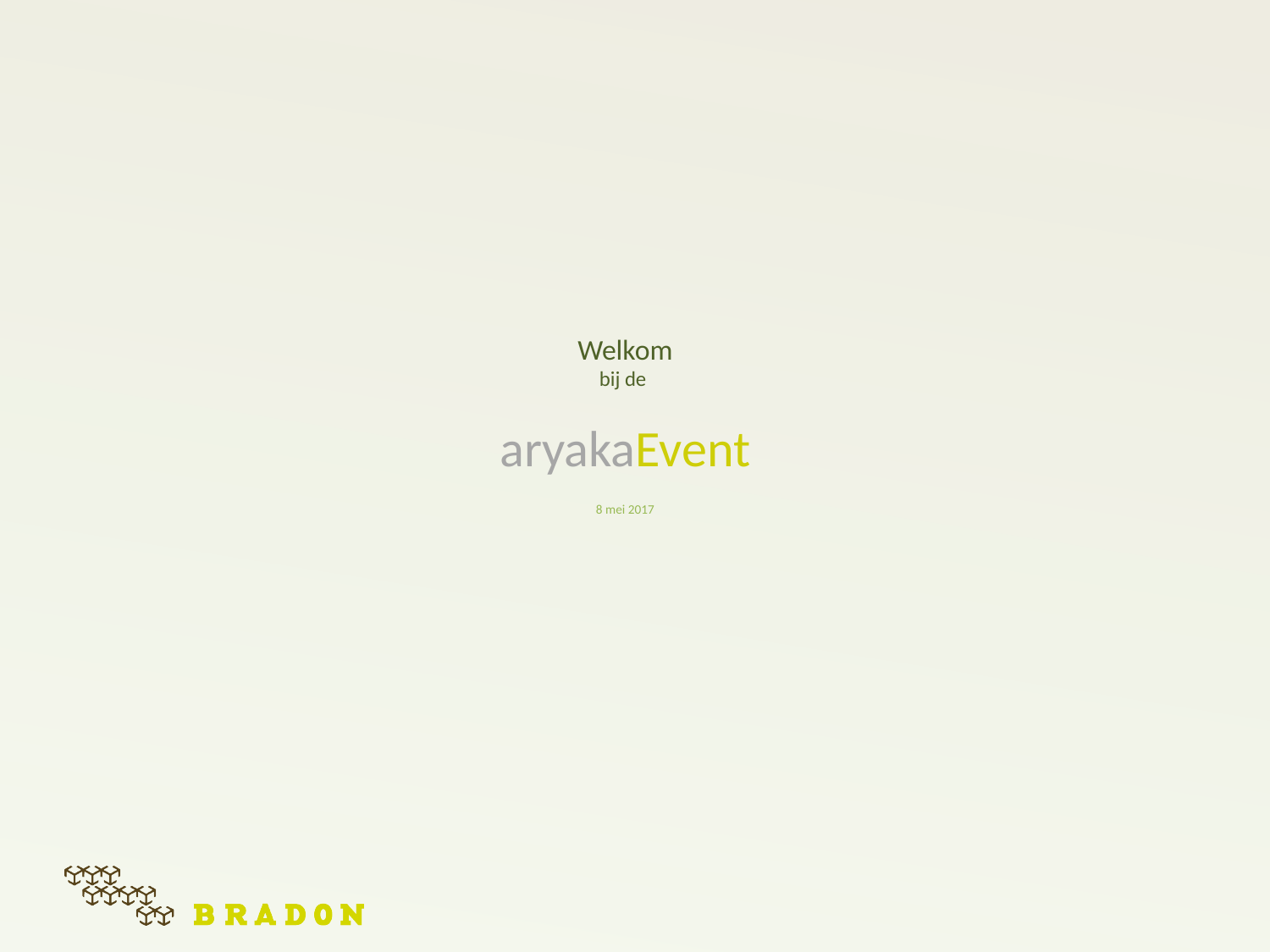

Welkom
bij de
aryakaEvent
8 mei 2017